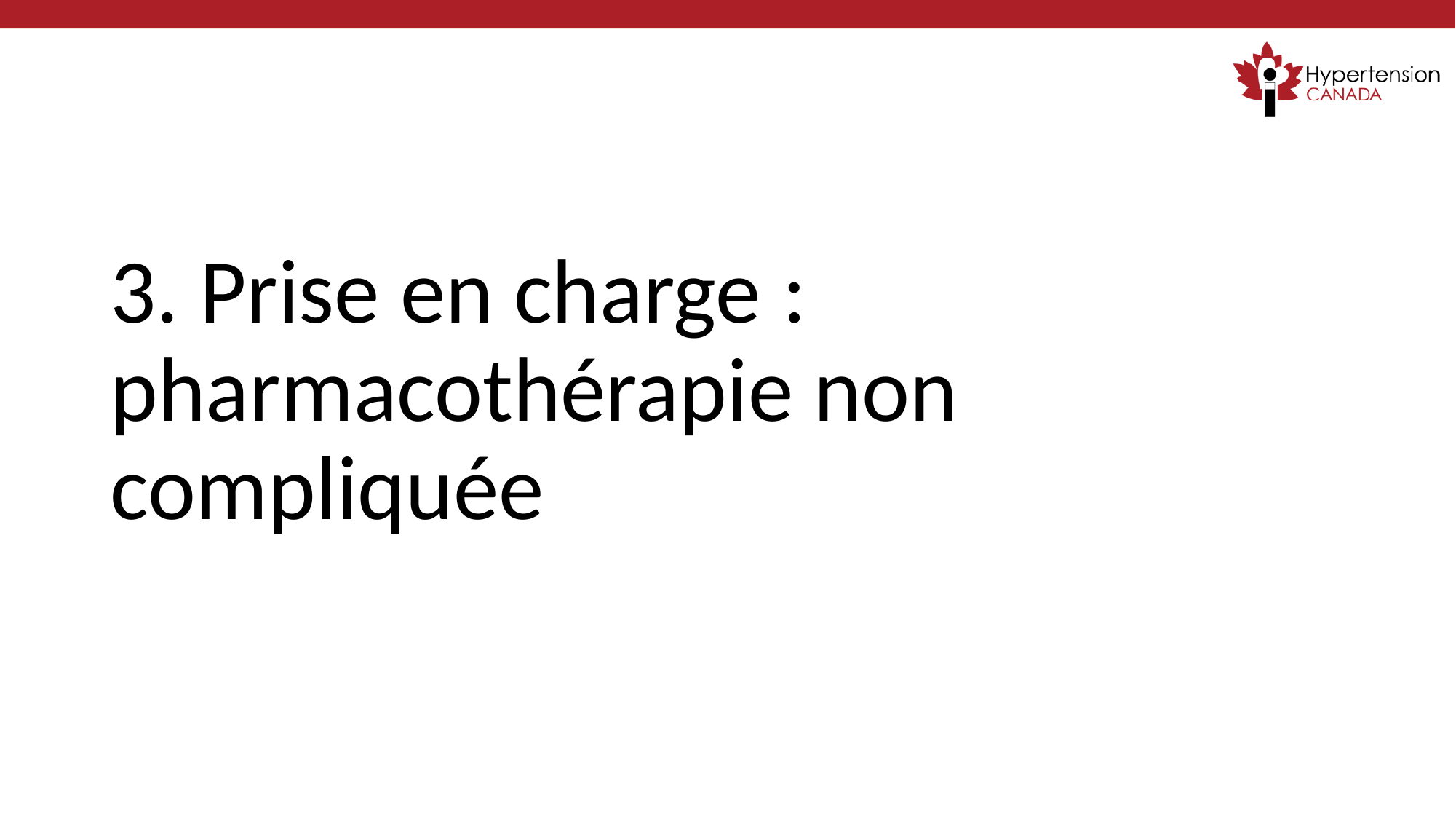

# 3. Prise en charge : pharmacothérapie non compliquée